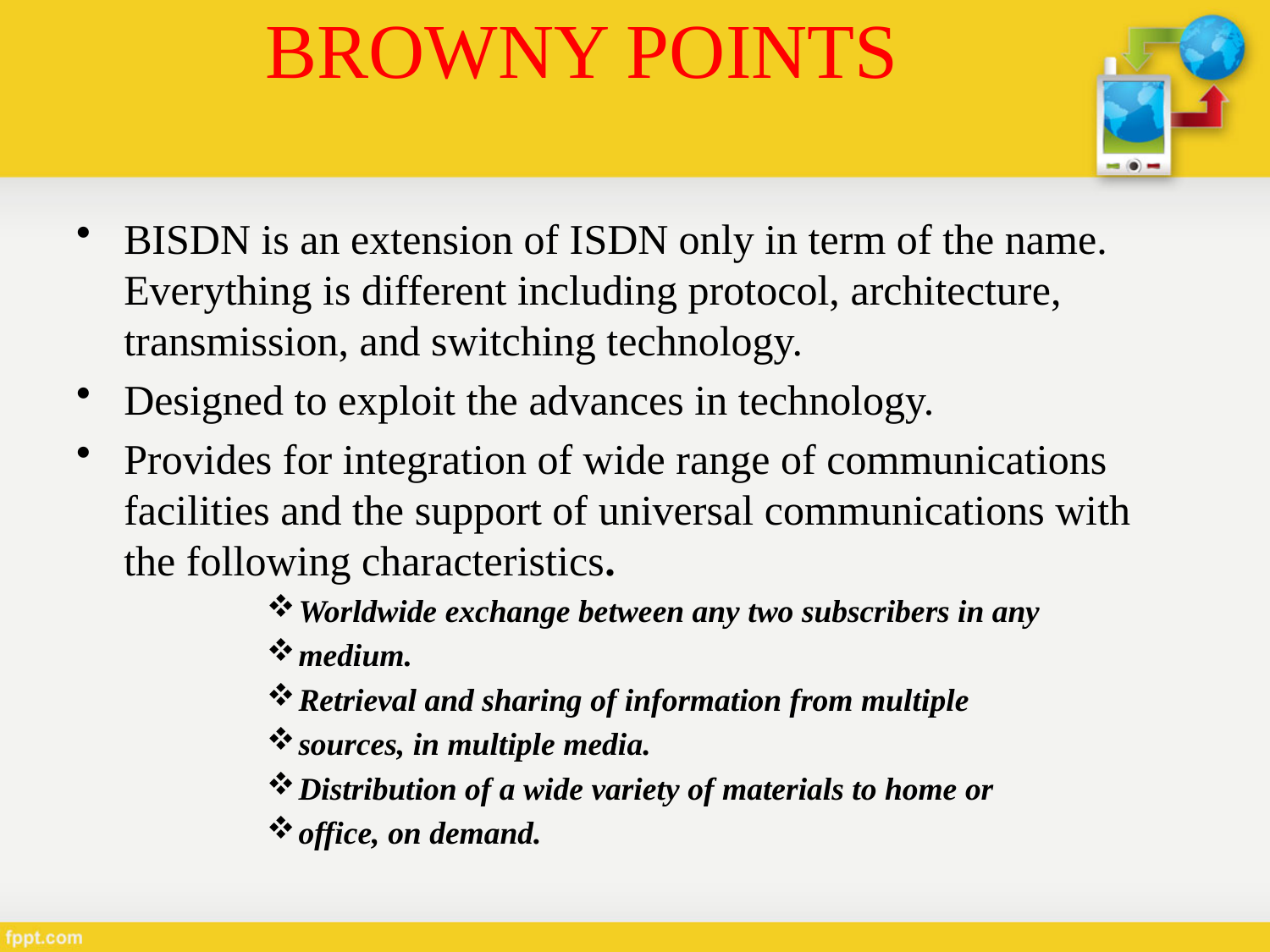

# BROWNY POINTS
BISDN is an extension of ISDN only in term of the name. Everything is different including protocol, architecture, transmission, and switching technology.
Designed to exploit the advances in technology.
Provides for integration of wide range of communications facilities and the support of universal communications with the following characteristics.
Worldwide exchange between any two subscribers in any
medium.
Retrieval and sharing of information from multiple
sources, in multiple media.
Distribution of a wide variety of materials to home or
office, on demand.